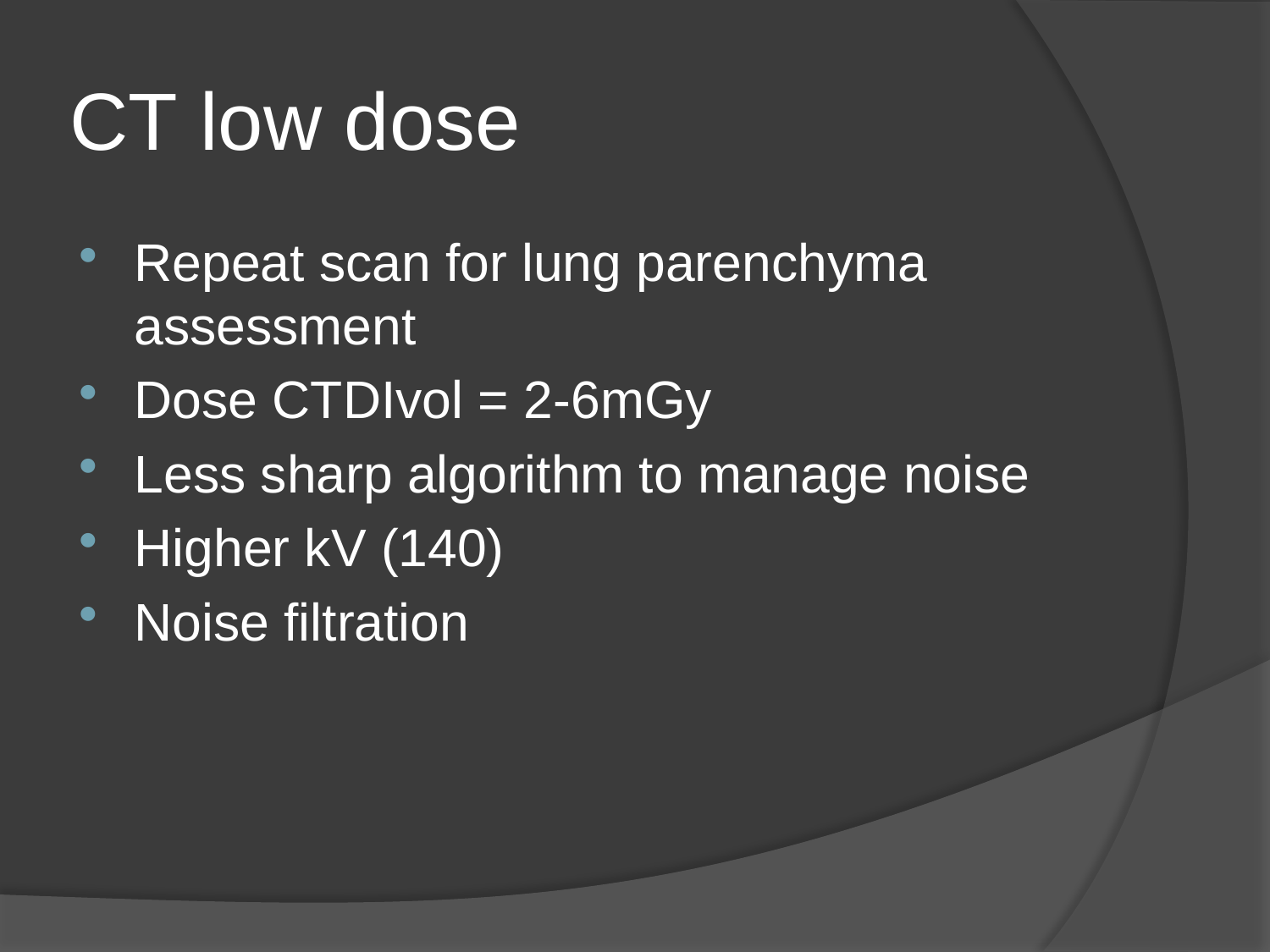

# CT low dose
Repeat scan for lung parenchyma assessment
Dose CTDIvol = 2-6mGy
Less sharp algorithm to manage noise
Higher kV (140)
Noise filtration